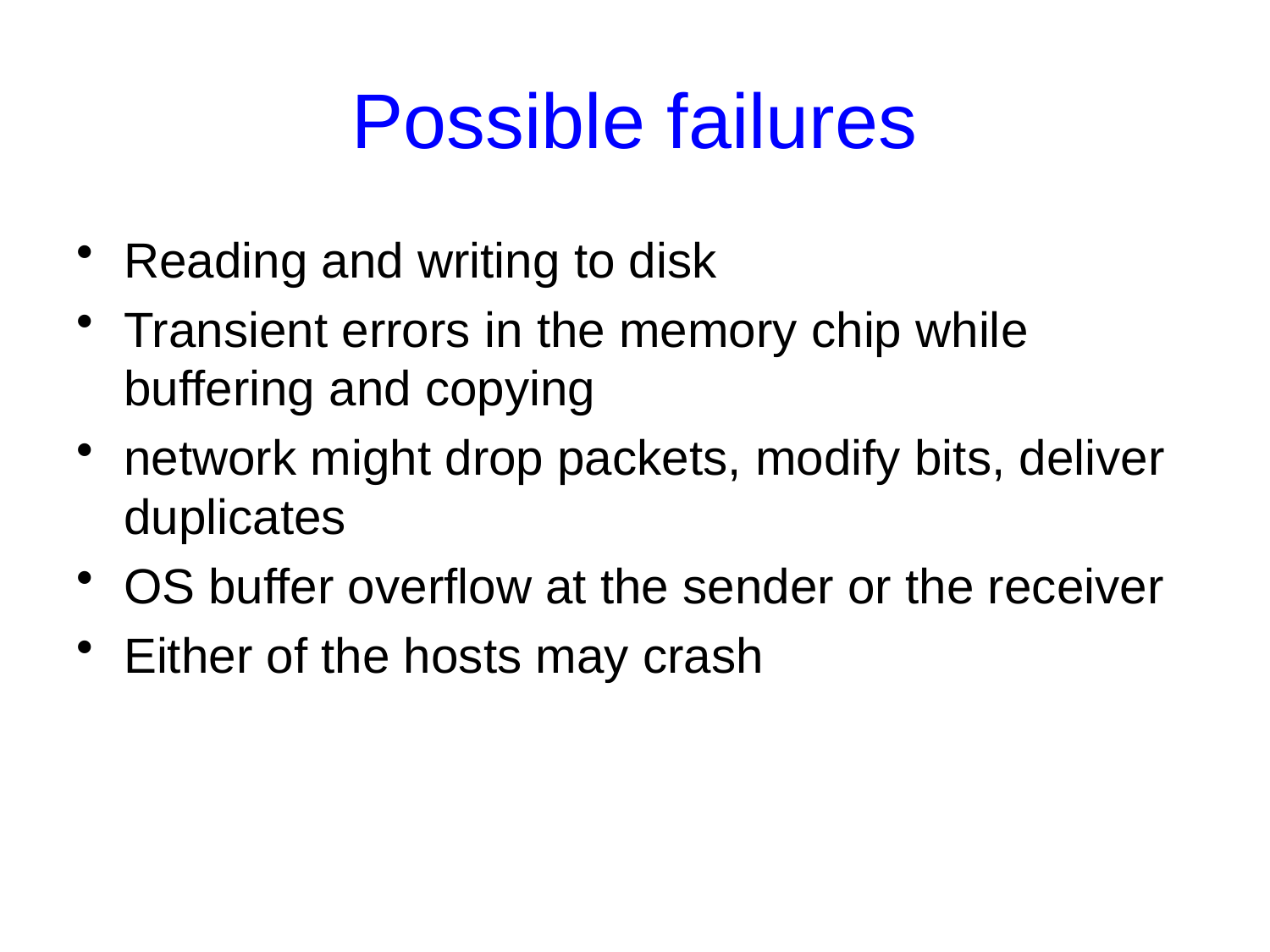

# Possible failures
Reading and writing to disk
Transient errors in the memory chip while buffering and copying
network might drop packets, modify bits, deliver duplicates
OS buffer overflow at the sender or the receiver
Either of the hosts may crash